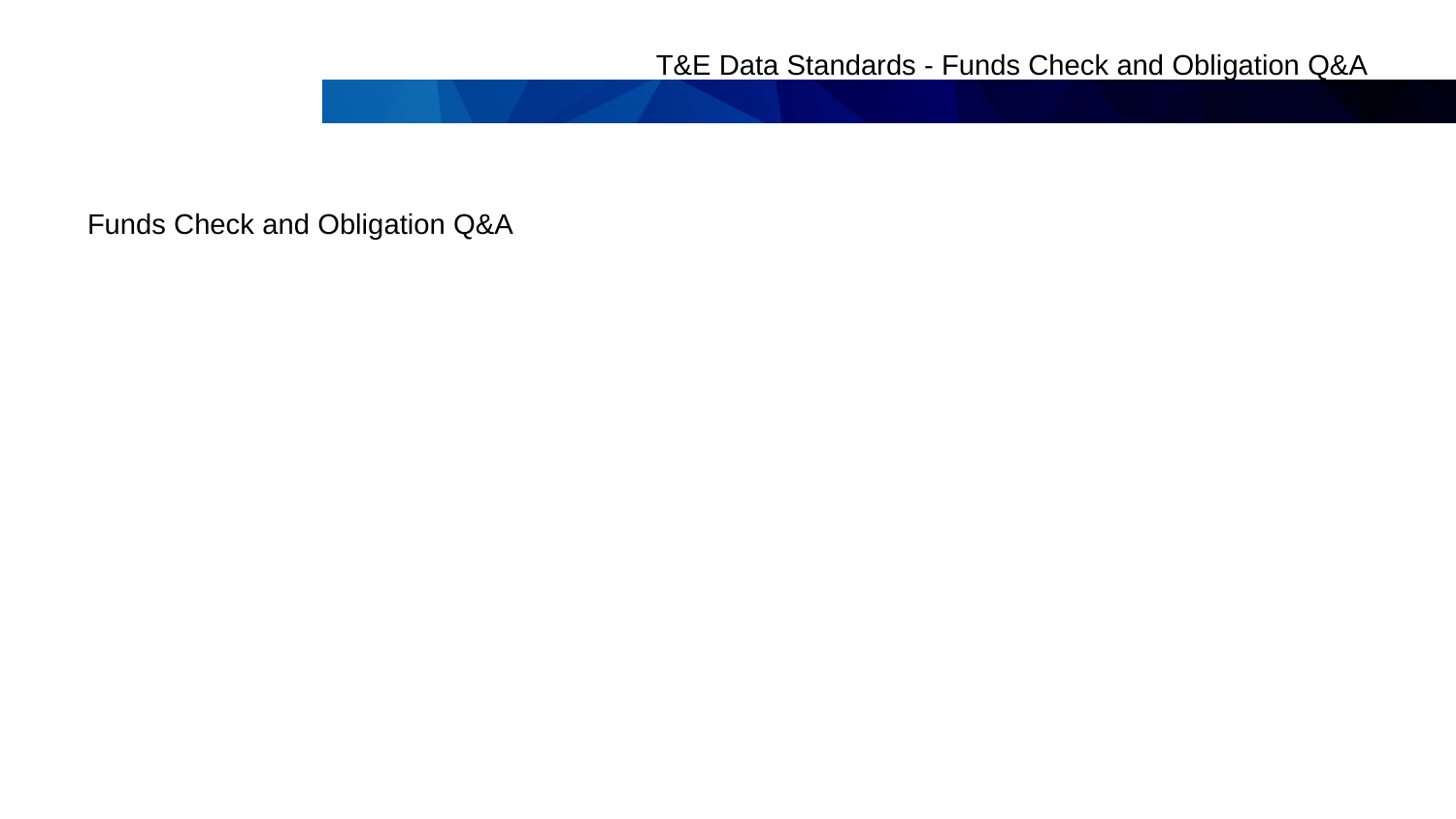

# T&E Data Standards - Funds Check and Obligation Q&A
Funds Check and Obligation Q&A